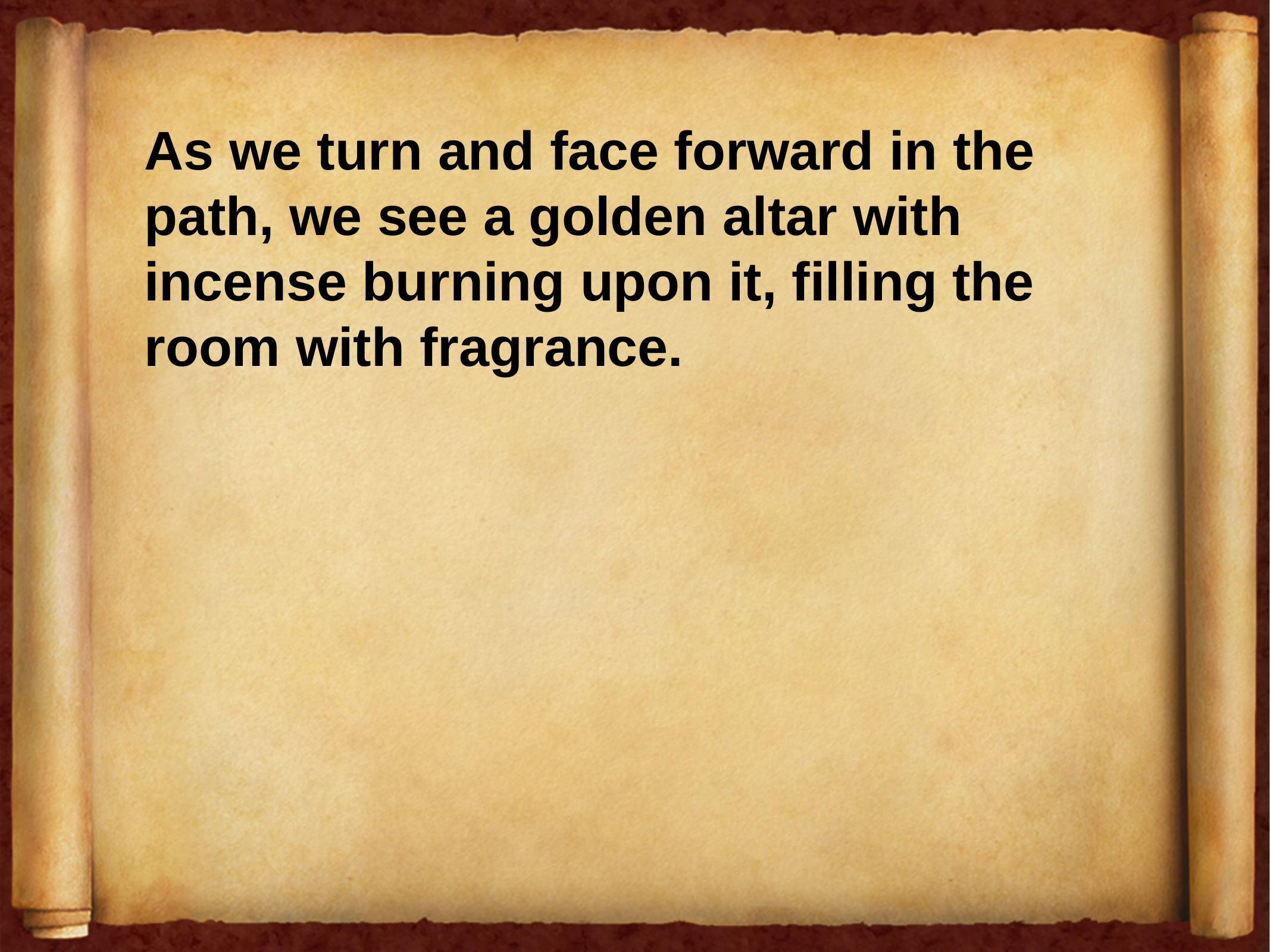

As we turn and face forward in the path, we see a golden altar with incense burning upon it, filling the room with fragrance.